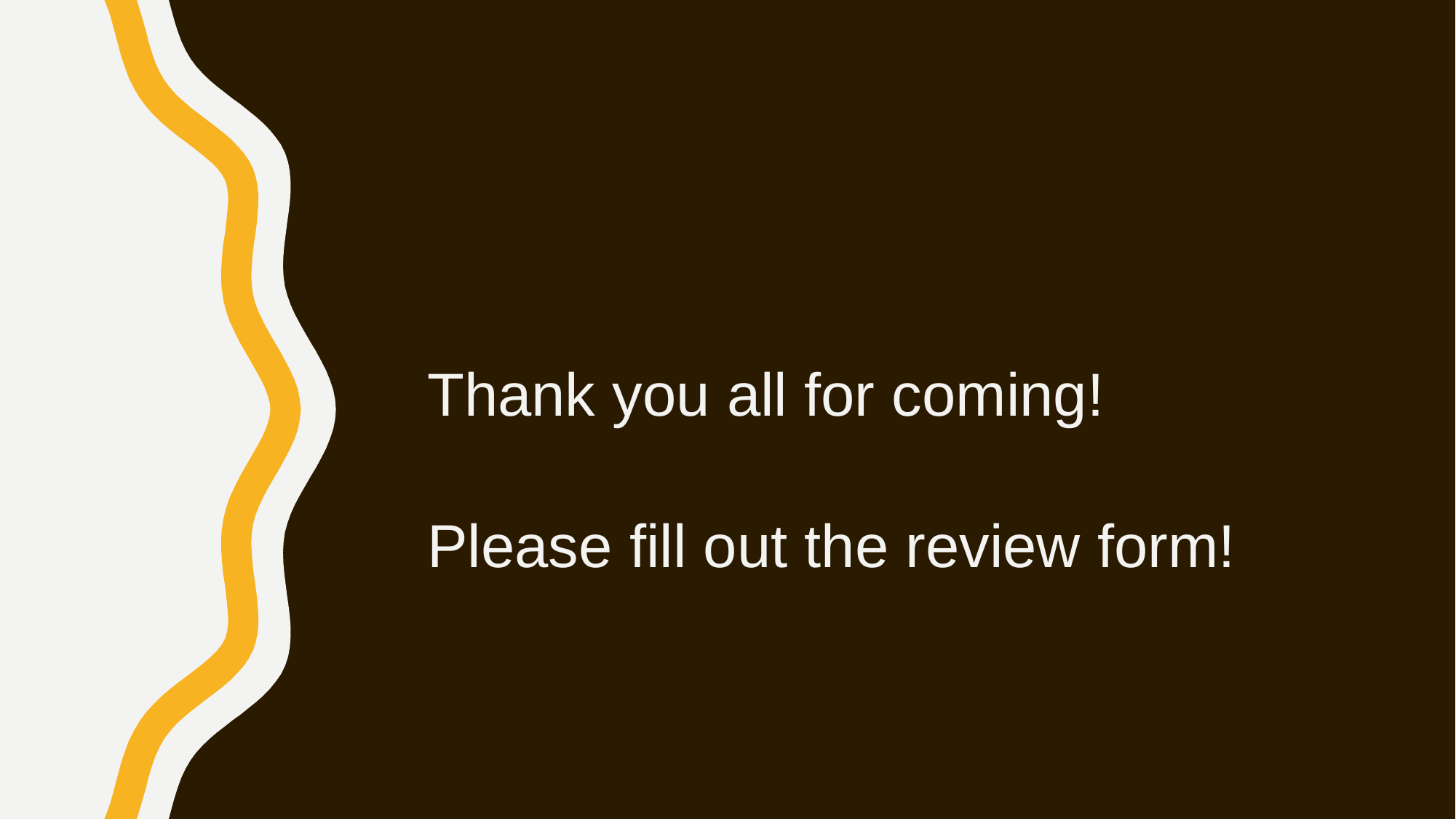

# Thank you all for coming!
Please fill out the review form!